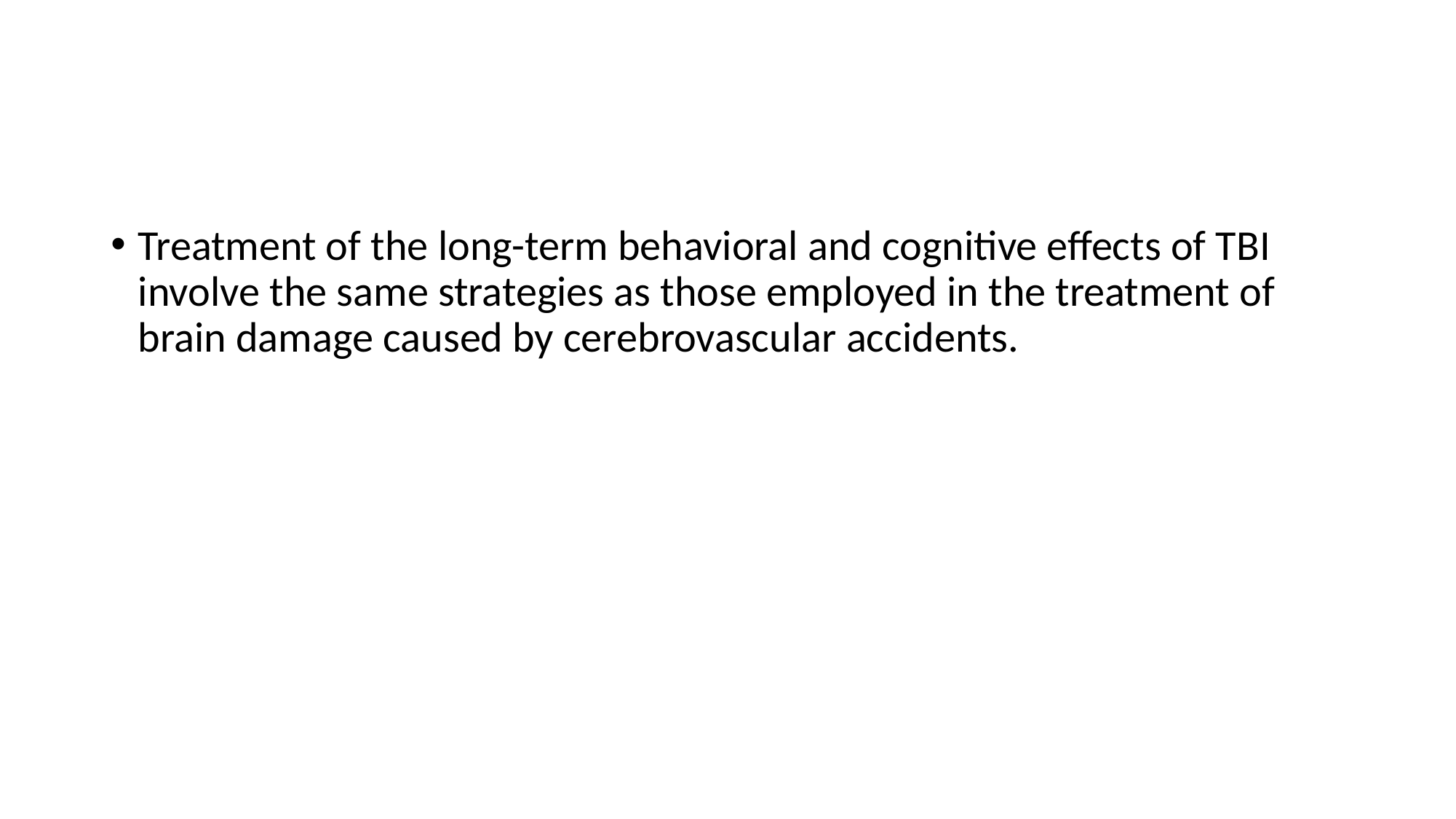

#
Treatment of the long-term behavioral and cognitive effects of TBI involve the same strategies as those employed in the treatment of brain damage caused by cerebrovascular accidents.